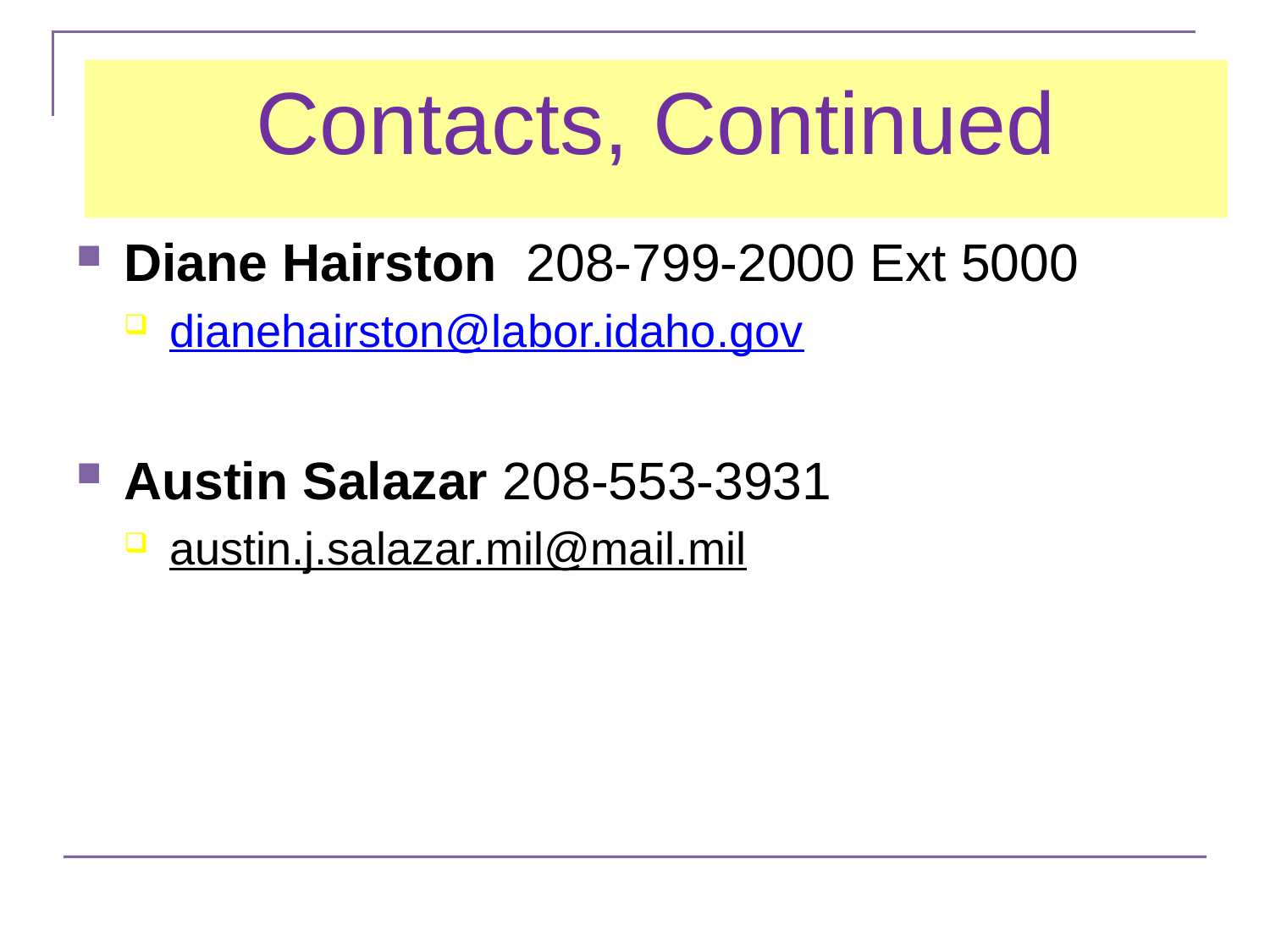

# Contacts, continued
Contacts, Continued
Diane Hairston  208-799-2000 Ext 5000
dianehairston@labor.idaho.gov

Austin Salazar 208-553-3931
austin.j.salazar.mil@mail.mil